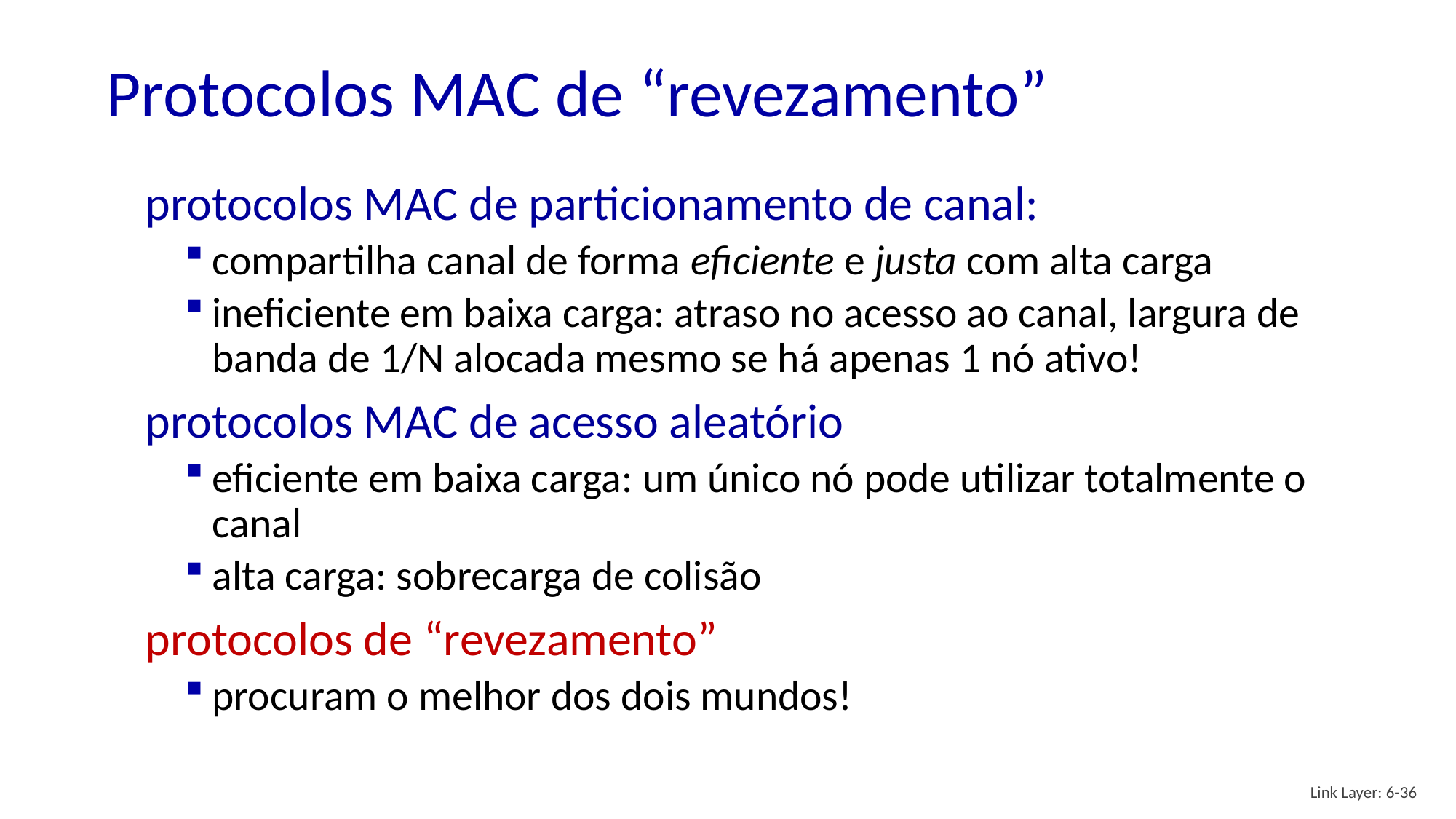

# Protocolos MAC de “revezamento”
protocolos MAC de particionamento de canal:
compartilha canal de forma eficiente e justa com alta carga
ineficiente em baixa carga: atraso no acesso ao canal, largura de banda de 1/N alocada mesmo se há apenas 1 nó ativo!
protocolos MAC de acesso aleatório
eficiente em baixa carga: um único nó pode utilizar totalmente o canal
alta carga: sobrecarga de colisão
protocolos de “revezamento”
procuram o melhor dos dois mundos!
Link Layer: 6-36